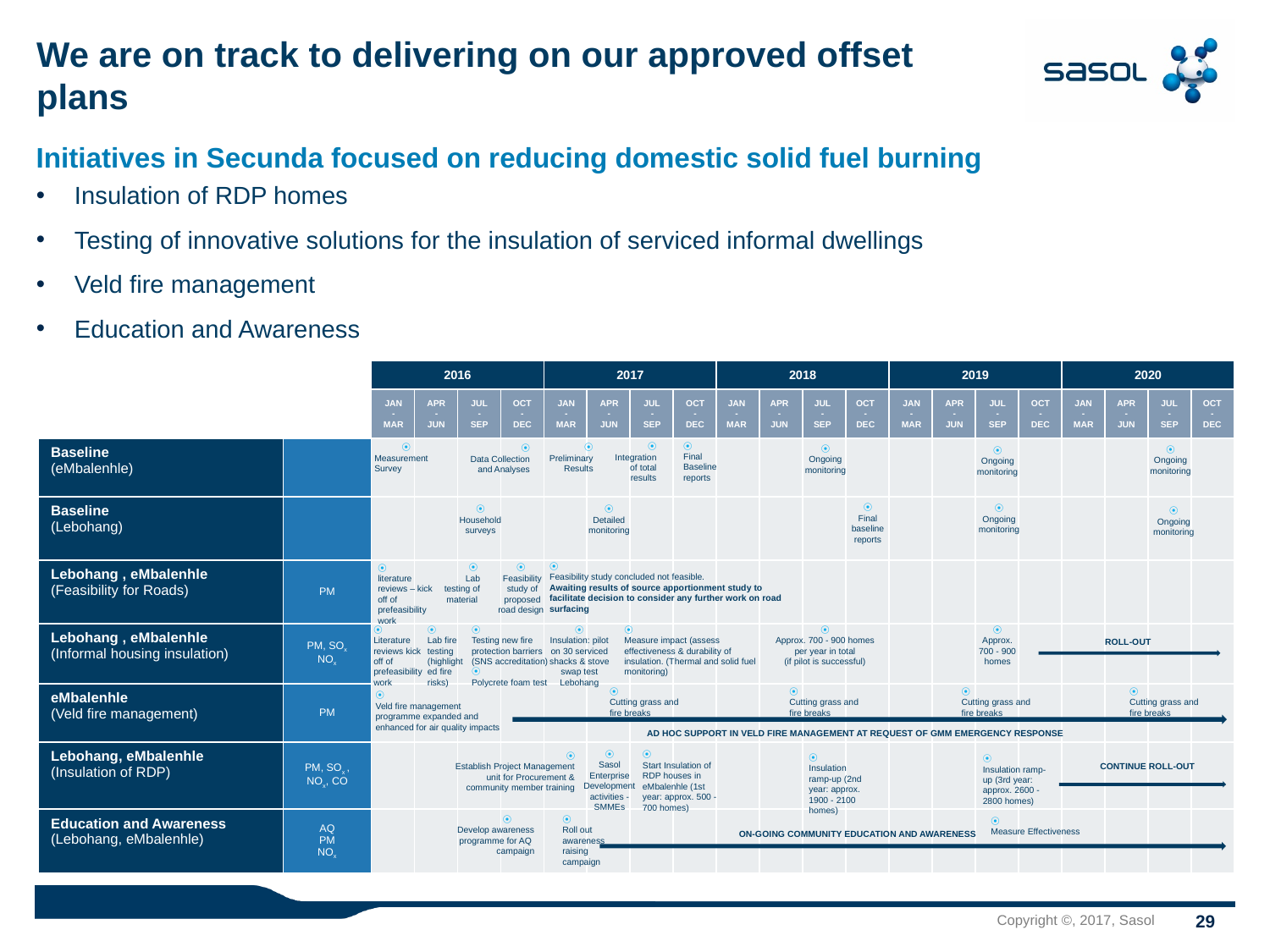

# We are on track to delivering on our approved offset plans

Insulation of RDP homes
Testing of innovative solutions for the insulation of serviced informal dwellings
Veld fire management
Education and Awareness

Initiatives in Secunda focused on reducing domestic solid fuel burning

|  |  | 2016 |  |  |  | 2017 |  |  |  | 2018 |  |  |  | 2019 |  |  |  | 2020 |  |  |  |
| --- | --- | --- | --- | --- | --- | --- | --- | --- | --- | --- | --- | --- | --- | --- | --- | --- | --- | --- | --- | --- | --- |
|  |  |  |  |  |  |  |  |  |  |  |  |  |  |  |  |  |  |  |  |  |  |
| Baseline (eMbalenhle) |  |  |  |  |  |  |  |  |  |  |  |  |  |  |  |  |  |  |  |  |  |
| Baseline (Lebohang) |  |  |  |  |  |  |  |  |  |  |  |  |  |  |  |  |  |  |  |  |  |
| Lebohang , eMbalenhle (Feasibility for Roads) | PM |  |  |  |  |  |  |  |  |  |  |  |  |  |  |  |  |  |  |  |  |
| Lebohang , eMbalenhle (Informal housing insulation) | PM, SOx NOx |  |  |  |  |  |  |  |  |  |  |  |  |  |  |  |  |  |  |  |  |
| eMbalenhle (Veld fire management) | PM |  |  |  |  |  |  |  |  |  |  |  |  |  |  |  |  |  |  |  |  |
| Lebohang, eMbalenhle (Insulation of RDP) | PM, SOx , NOx, CO |  |  |  |  |  |  |  |  |  |  |  |  |  |  |  |  |  |  |  |  |
| Education and Awareness (Lebohang, eMbalenhle) | AQ PM NOx |  |  |  |  |  |  |  |  |  |  |  |  |  |  |  |  |  |  |  |  |
JAN
-
MAR
APR
-
JUN
JUL
-
SEP
OCT
-
DEC
JAN
-
MAR
APR
-
JUN
JUL
-
SEP
OCT
-
DEC
JAN
-
MAR
APR
-
JUN
JUL
-
SEP
OCT
-
DEC
JAN
-
MAR
APR
-
JUN
JUL
-
SEP
OCT
-
DEC
JAN
-
MAR
APR
-
JUN
JUL
-
SEP
OCT
-
DEC
⦿
Final Baseline reports
⦿
Integration of total results
⦿
Preliminary Results
⦿
Measurement Survey
⦿
Data Collection and Analyses
⦿
Ongoing monitoring
⦿
Ongoing monitoring
⦿
Ongoing monitoring
⦿
Final baseline reports
⦿
Ongoing monitoring
⦿
Household surveys
⦿
Detailed monitoring
⦿
Ongoing monitoring
⦿
Feasibility study concluded not feasible.
Awaiting results of source apportionment study to facilitate decision to consider any further work on road surfacing

⦿
Lab testing of material

⦿
Feasibility study of proposed road design

⦿
literature reviews – kick off of prefeasibility work
⦿
Literature reviews kick off of prefeasibility work
⦿
Lab fire testing (highlighted fire risks)
⦿
Testing new fire protection barriers (SNS accreditation) ⦿
Polycrete foam test
⦿
Insulation: pilot on 30 serviced shacks & stove swap test
Lebohang
⦿
Measure impact (assess effectiveness & durability of insulation. (Thermal and solid fuel  monitoring)
⦿
Approx. 700 - 900 homes per year in total
(if pilot is successful)
⦿
Approx. 700 - 900 homes
ROLL-OUT

⦿
Cutting grass and fire breaks
⦿
Cutting grass and fire breaks
⦿
Cutting grass and fire breaks
⦿
Cutting grass and fire breaks
⦿
Veld fire management programme expanded and enhanced for air quality impacts

AD HOC SUPPORT IN VELD FIRE MANAGEMENT AT REQUEST OF GMM EMERGENCY RESPONSE
⦿
Sasol Enterprise Development activities -SMMEs
⦿
Start Insulation of RDP houses in eMbalenhle (1st year: approx. 500 - 700 homes)
⦿
Establish Project Management unit for Procurement & community member training
⦿
Insulation ramp-up (2nd year: approx. 1900 - 2100 homes)
⦿
Insulation ramp-up (3rd year: approx. 2600 - 2800 homes)
CONTINUE ROLL-OUT

  ⦿
Develop awareness programme for AQ  campaign
⦿
Roll out awareness raising campaign
⦿
Measure Effectiveness
ON-GOING COMMUNITY EDUCATION AND AWARENESS